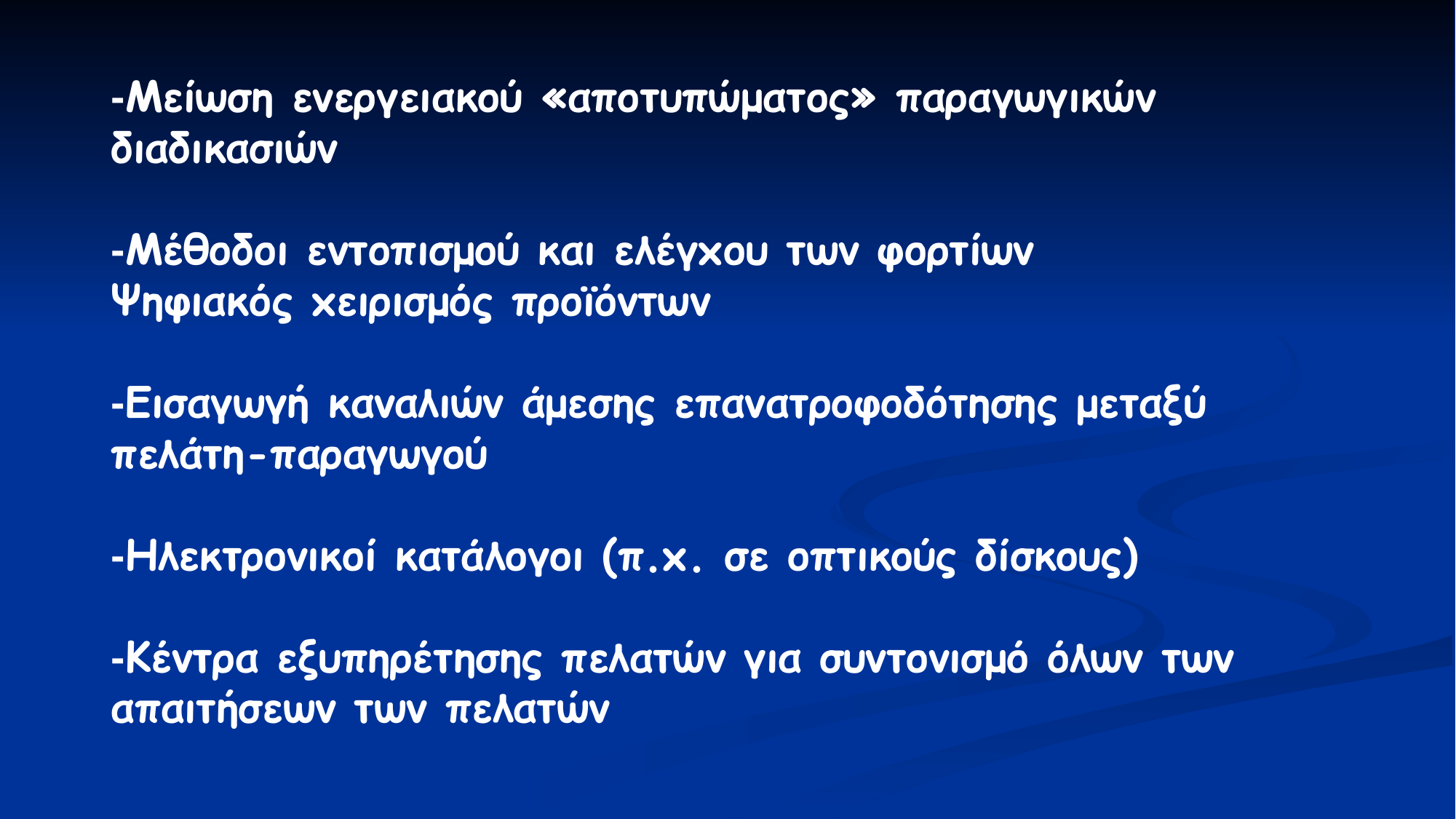

-Μείωση ενεργειακού «αποτυπώματος» παραγωγικών διαδικασιών
-Μέθοδοι εντοπισμού και ελέγχου των φορτίων
Ψηφιακός χειρισμός προϊόντων
-Εισαγωγή καναλιών άμεσης επανατροφοδότησης μεταξύ πελάτη-παραγωγού
-Ηλεκτρονικοί κατάλογοι (π.χ. σε οπτικούς δίσκους)
-Κέντρα εξυπηρέτησης πελατών για συντονισμό όλων των απαιτήσεων των πελατών